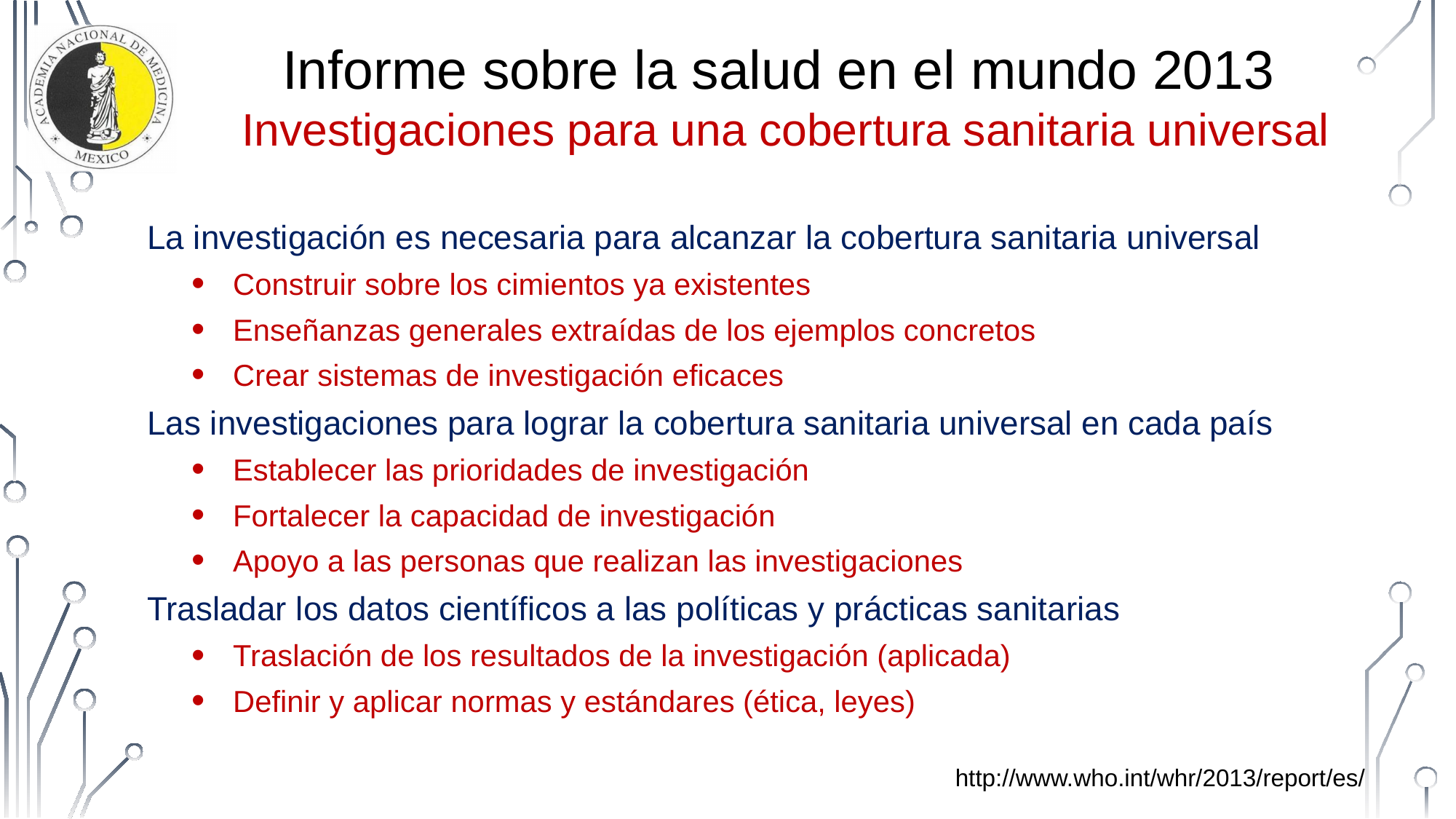

# Informe sobre la salud en el mundo 2013 Investigaciones para una cobertura sanitaria universal
La investigación es necesaria para alcanzar la cobertura sanitaria universal
Construir sobre los cimientos ya existentes
Enseñanzas generales extraídas de los ejemplos concretos
Crear sistemas de investigación eficaces
Las investigaciones para lograr la cobertura sanitaria universal en cada país
Establecer las prioridades de investigación
Fortalecer la capacidad de investigación
Apoyo a las personas que realizan las investigaciones
Trasladar los datos científicos a las políticas y prácticas sanitarias
Traslación de los resultados de la investigación (aplicada)
Definir y aplicar normas y estándares (ética, leyes)
http://www.who.int/whr/2013/report/es/